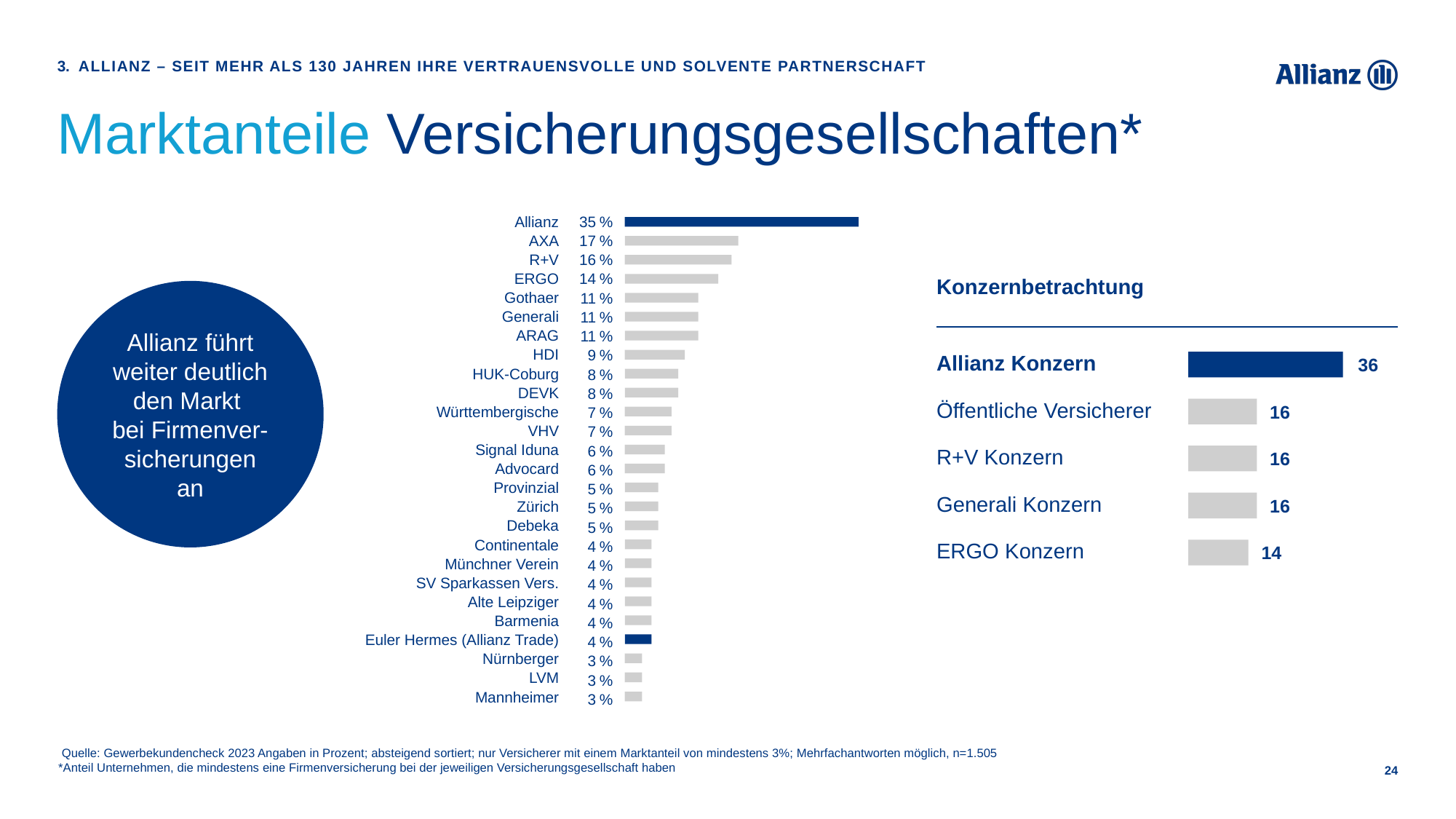

Allianz – Seit mehr als 130 Jahren Ihre vertrauensvolle und solvente Partnerschaft
Marktanteile Versicherungsgesellschaften*
Allianz
AXA
R+V
ERGO
Gothaer
Generali
ARAG
HDI
HUK-Coburg
DEVK
Württembergische
VHV
Signal Iduna
Advocard
Provinzial
Zürich
Debeka
Continentale
Münchner Verein
SV Sparkassen Vers.
Alte Leipziger
Barmenia
Euler Hermes (Allianz Trade)
Nürnberger
LVM
Mannheimer
35
17
16
14
11
11
11
9
8
8
7
7
6
6
5
5
5
4
4
4
4
4
4
3
3
3
%
%
%
%
%
%
%
%
%
%
%
%
%
%
%
%
%
%
%
%
%
%
%
%
%
%

Konzernbetrachtung
Allianz Konzern
Öffentliche Versicherer
R+V Konzern
Generali Konzern
ERGO Konzern

36

16

16

16

14
Allianz führt weiter deutlich den Markt
bei Firmenver-sicherungen
an
 Quelle: Gewerbekundencheck 2023 Angaben in Prozent; absteigend sortiert; nur Versicherer mit einem Marktanteil von mindestens 3%; Mehrfachantworten möglich, n=1.505
*Anteil Unternehmen, die mindestens eine Firmenversicherung bei der jeweiligen Versicherungsgesellschaft haben
24